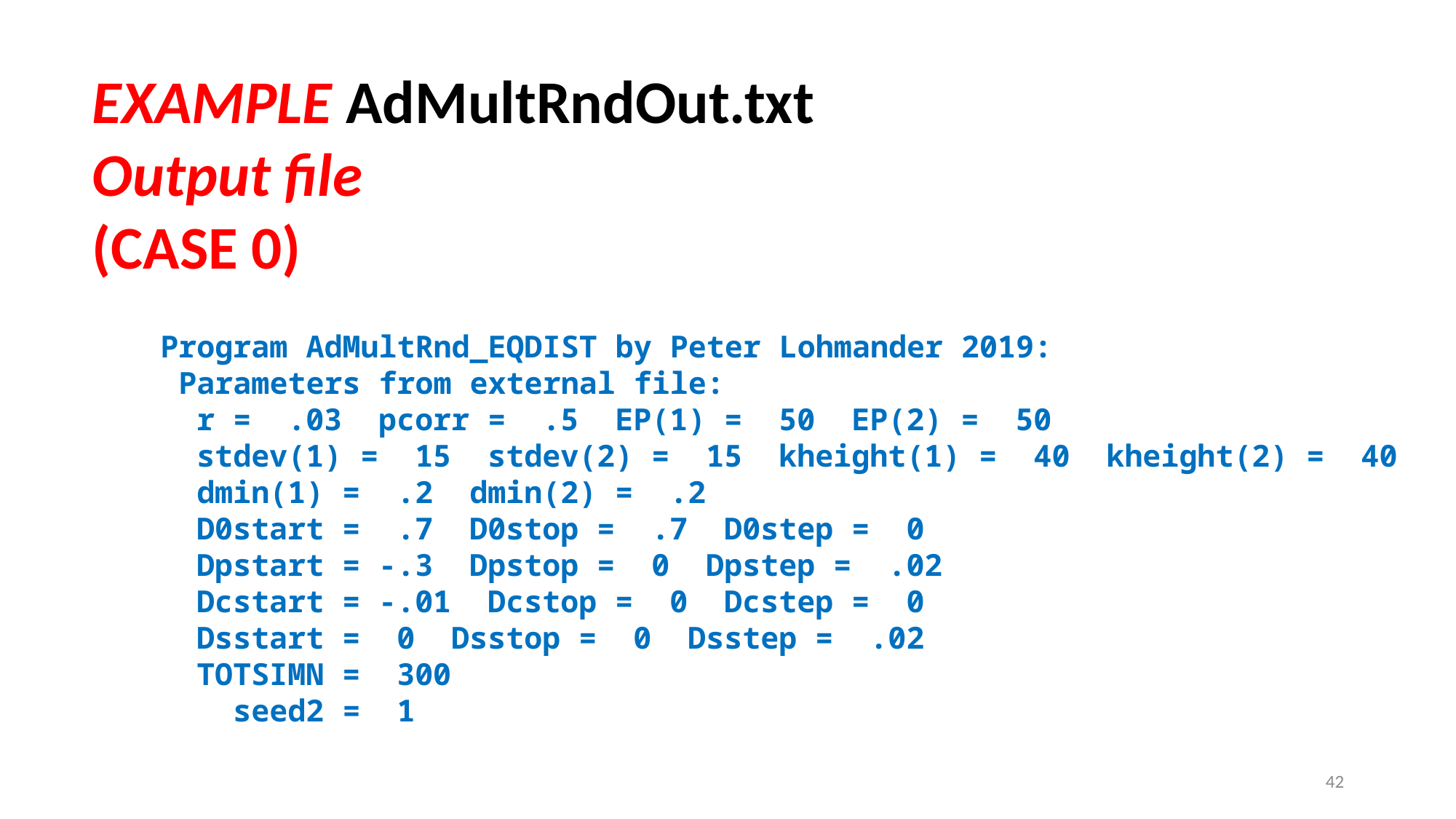

EXAMPLE AdMultRndOut.txt
Output file
(CASE 0)

Program AdMultRnd_EQDIST by Peter Lohmander 2019:
 Parameters from external file:
  r =  .03  pcorr =  .5  EP(1) =  50  EP(2) =  50
  stdev(1) =  15  stdev(2) =  15  kheight(1) =  40  kheight(2) =  40
  dmin(1) =  .2  dmin(2) =  .2
  D0start =  .7  D0stop =  .7  D0step =  0
  Dpstart = -.3  Dpstop =  0  Dpstep =  .02
  Dcstart = -.01  Dcstop =  0  Dcstep =  0
  Dsstart =  0  Dsstop =  0  Dsstep =  .02
  TOTSIMN =  300
    seed2 =  1

42